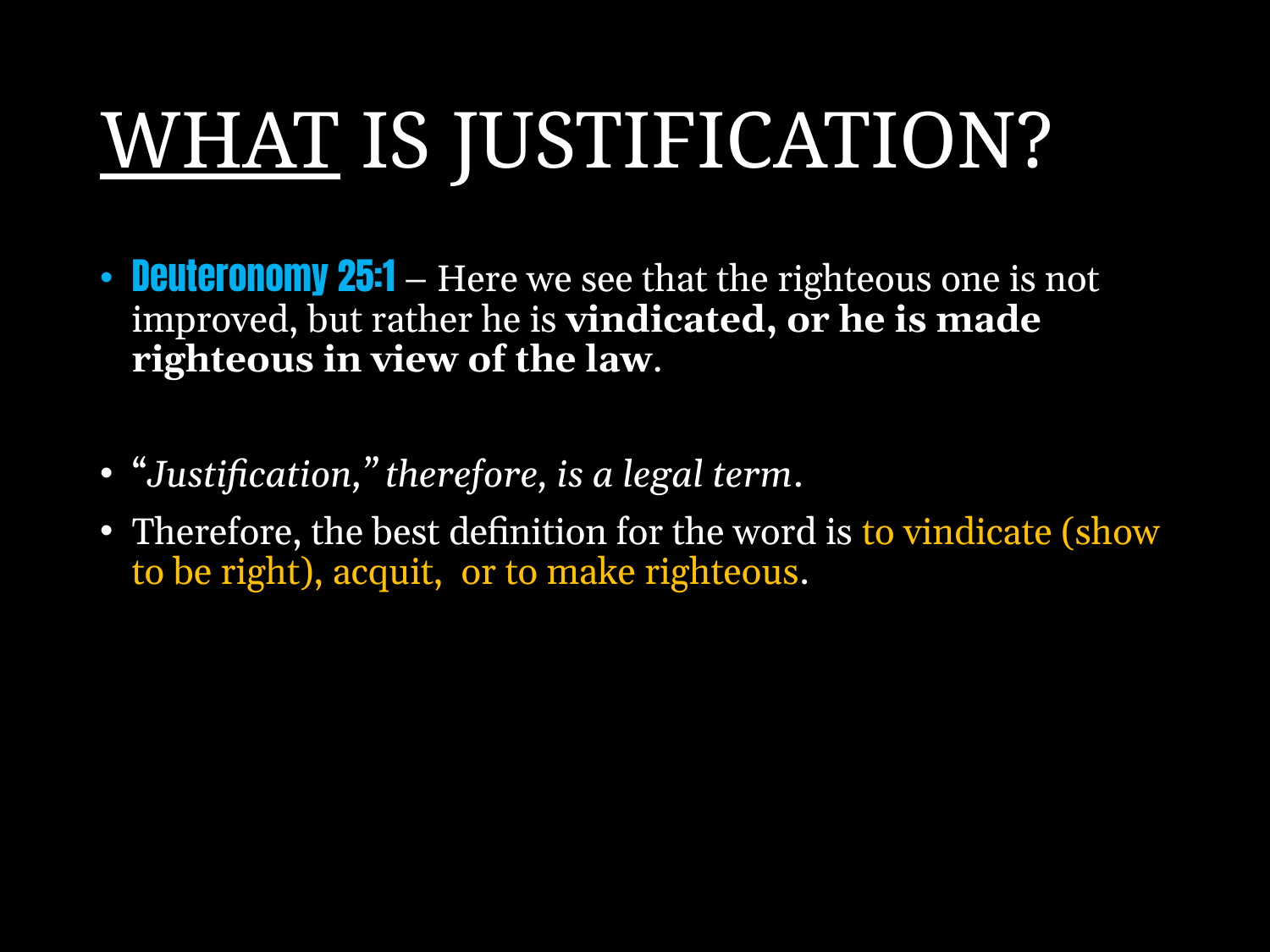

# What is Justification?
Deuteronomy 25:1 – Here we see that the righteous one is not improved, but rather he is vindicated, or he is made righteous in view of the law.

“Justification,” therefore, is a legal term.
Therefore, the best definition for the word is to vindicate (show to be right), acquit,  or to make righteous.